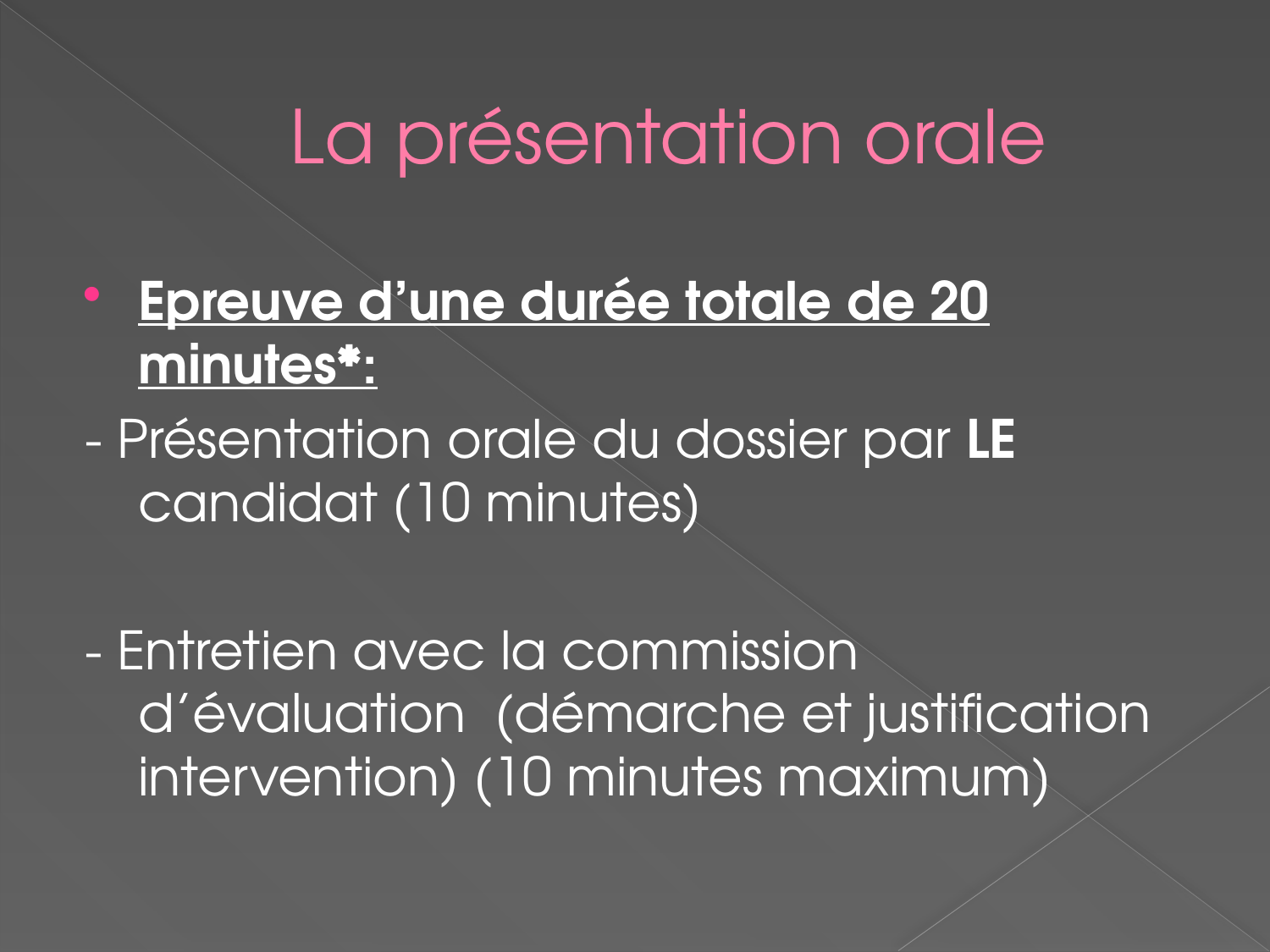

# La présentation orale
Epreuve d’une durée totale de 20 minutes*:
- Présentation orale du dossier par LE candidat (10 minutes)

- Entretien avec la commission d’évaluation  (démarche et justification intervention) (10 minutes maximum)